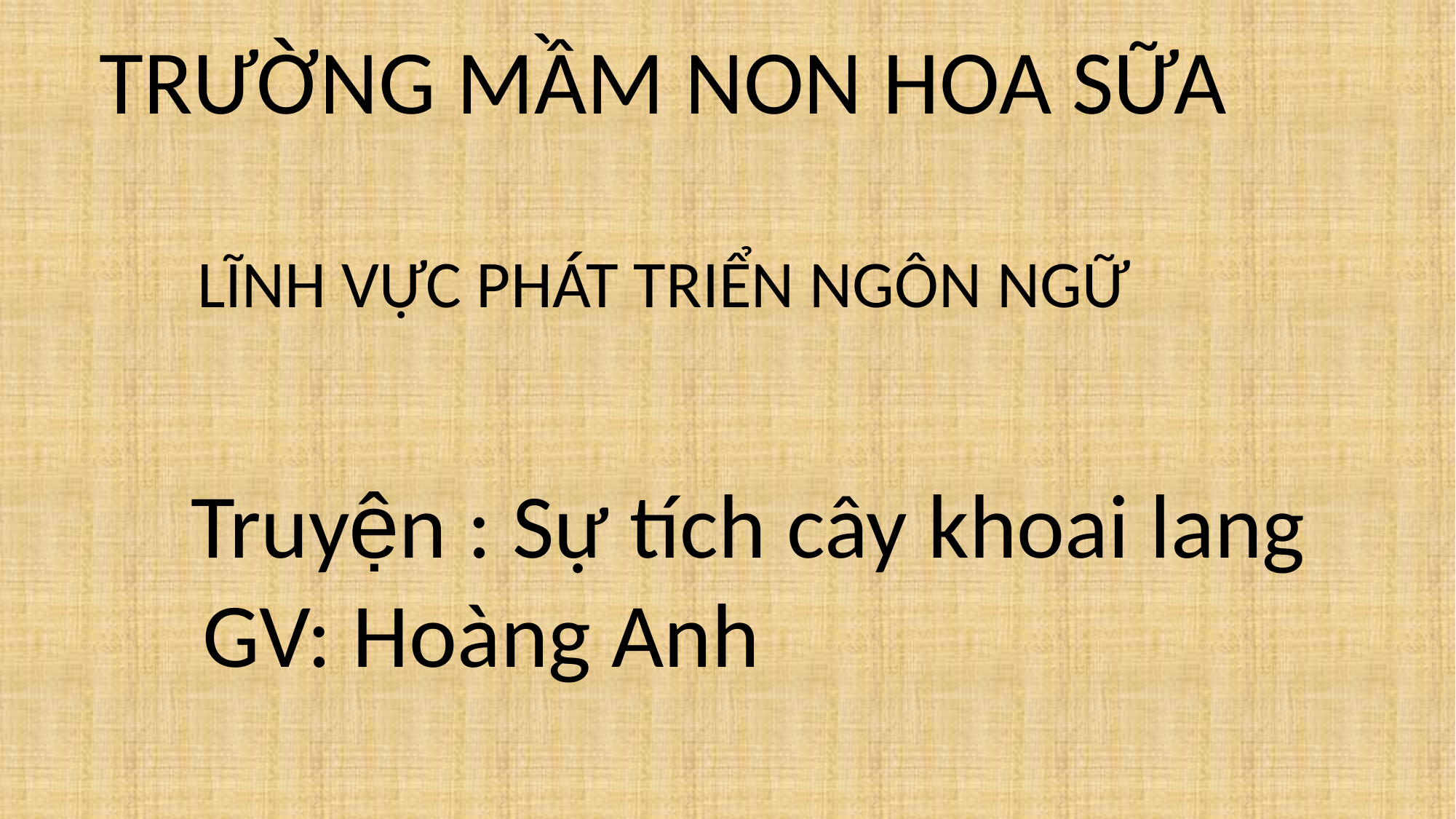

TRƯỜNG MẦM NON HOA SỮA

LĨNH VỰC PHÁT TRIỂN NGÔN NGỮ

              Truyện : Sự tích cây khoai lang
         GV: Hoàng Anh